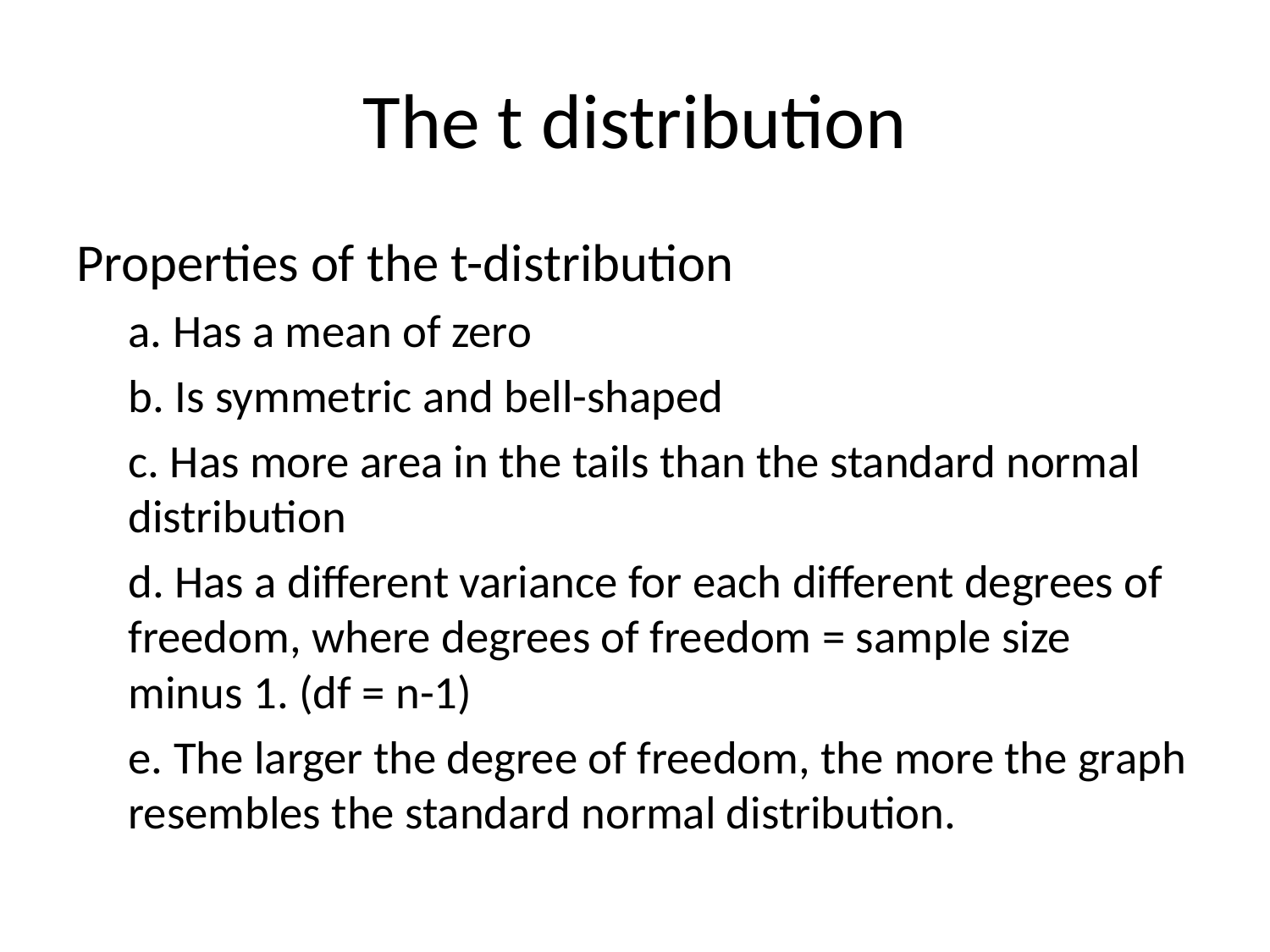

# The t distribution
Properties of the t-distribution
a. Has a mean of zero
b. Is symmetric and bell-shaped
c. Has more area in the tails than the standard normal distribution
d. Has a different variance for each different degrees of freedom, where degrees of freedom = sample size minus 1. (df = n-1)
e. The larger the degree of freedom, the more the graph resembles the standard normal distribution.